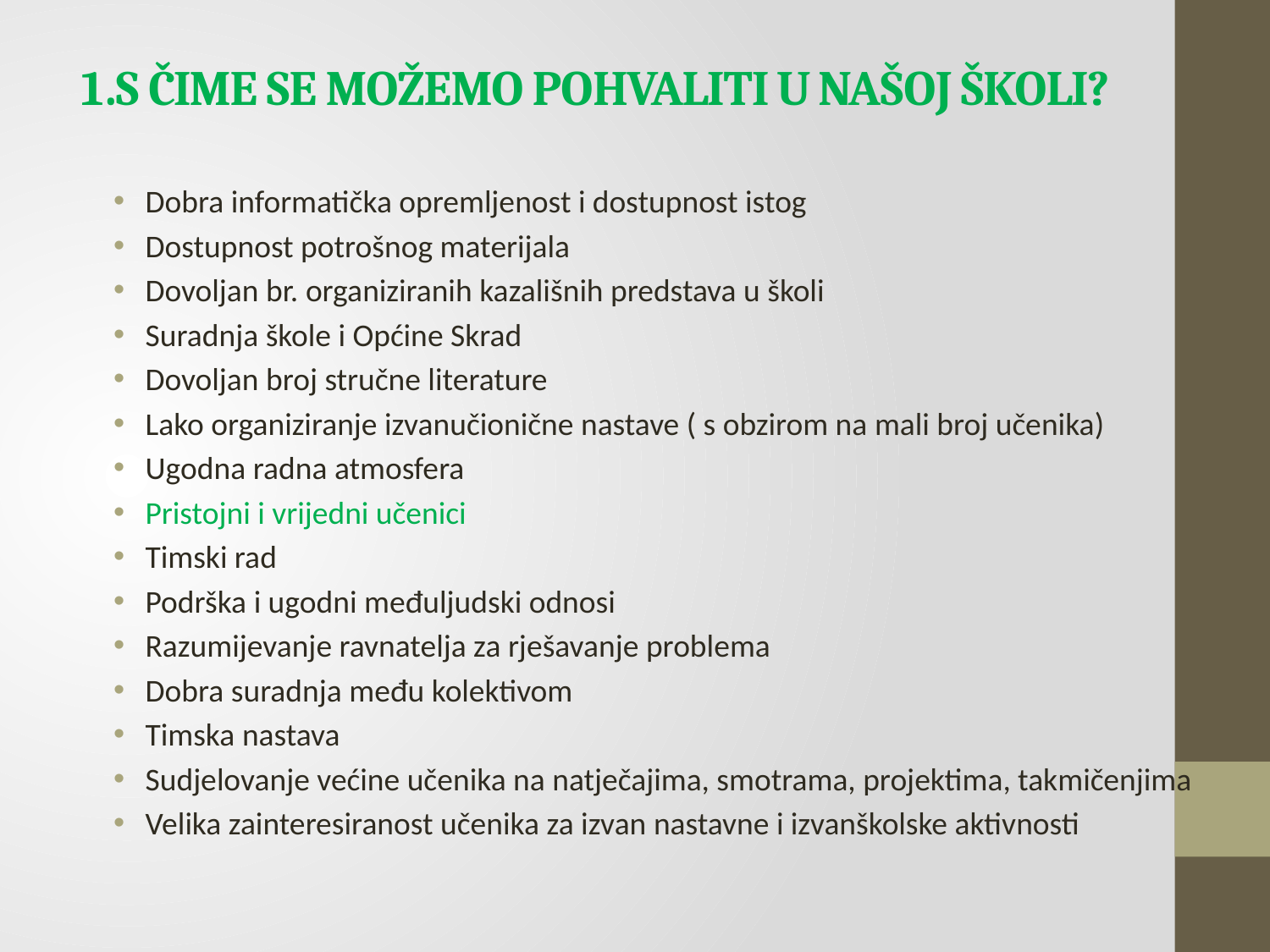

# 1.S ČIME SE MOŽEMO POHVALITI U NAŠOJ ŠKOLI?

Dobra informatička opremljenost i dostupnost istog
Dostupnost potrošnog materijala
Dovoljan br. organiziranih kazališnih predstava u školi
Suradnja škole i Općine Skrad
Dovoljan broj stručne literature
Lako organiziranje izvanučionične nastave ( s obzirom na mali broj učenika)
Ugodna radna atmosfera
Pristojni i vrijedni učenici
Timski rad
Podrška i ugodni međuljudski odnosi
Razumijevanje ravnatelja za rješavanje problema
Dobra suradnja među kolektivom
Timska nastava
Sudjelovanje većine učenika na natječajima, smotrama, projektima, takmičenjima
Velika zainteresiranost učenika za izvan nastavne i izvanškolske aktivnosti